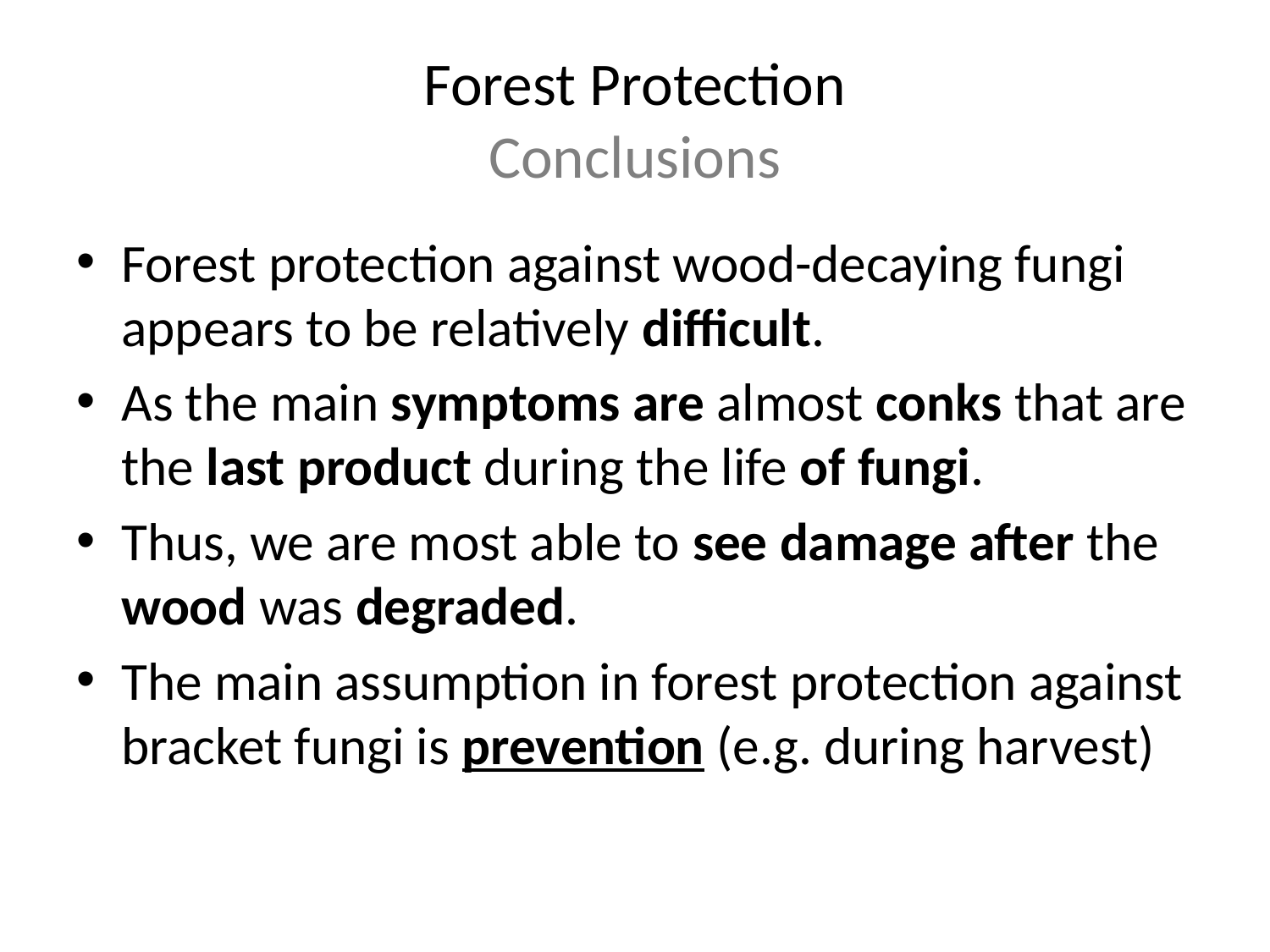

# Forest Protection Conclusions
Forest protection against wood-decaying fungi appears to be relatively difficult.
As the main symptoms are almost conks that are the last product during the life of fungi.
Thus, we are most able to see damage after the wood was degraded.
The main assumption in forest protection against bracket fungi is prevention (e.g. during harvest)